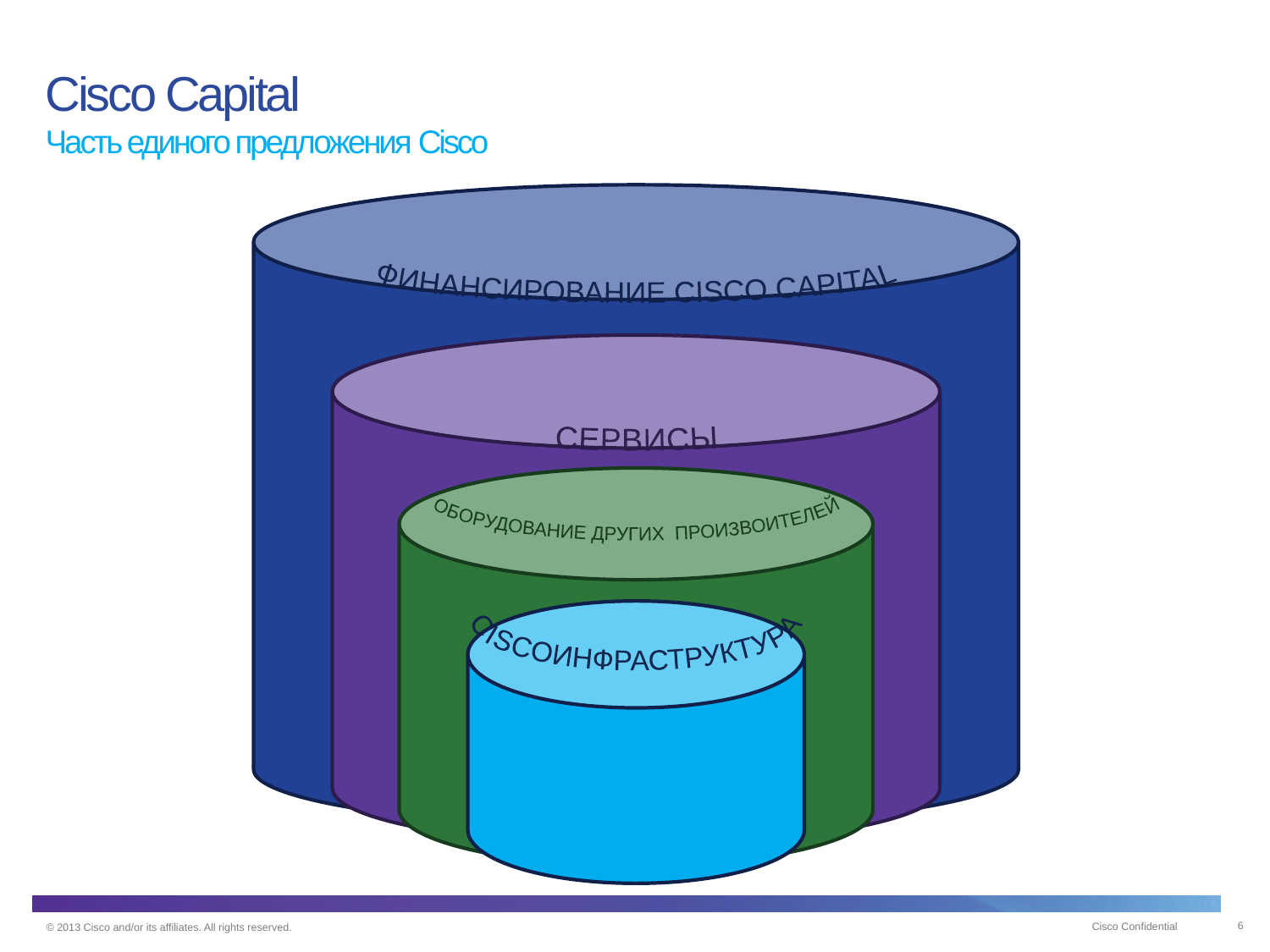

# Cisco Capital Часть единого предложения Cisco

ФИНАНСИРОВАНИЕ CISCO CAPITAL

СЕРВИСЫ
ОБОРУДОВАНИЕ ДРУГИХ  ПРОИЗВОИТЕЛЕЙ

CISCO
ИНФРАСТРУКТУРА